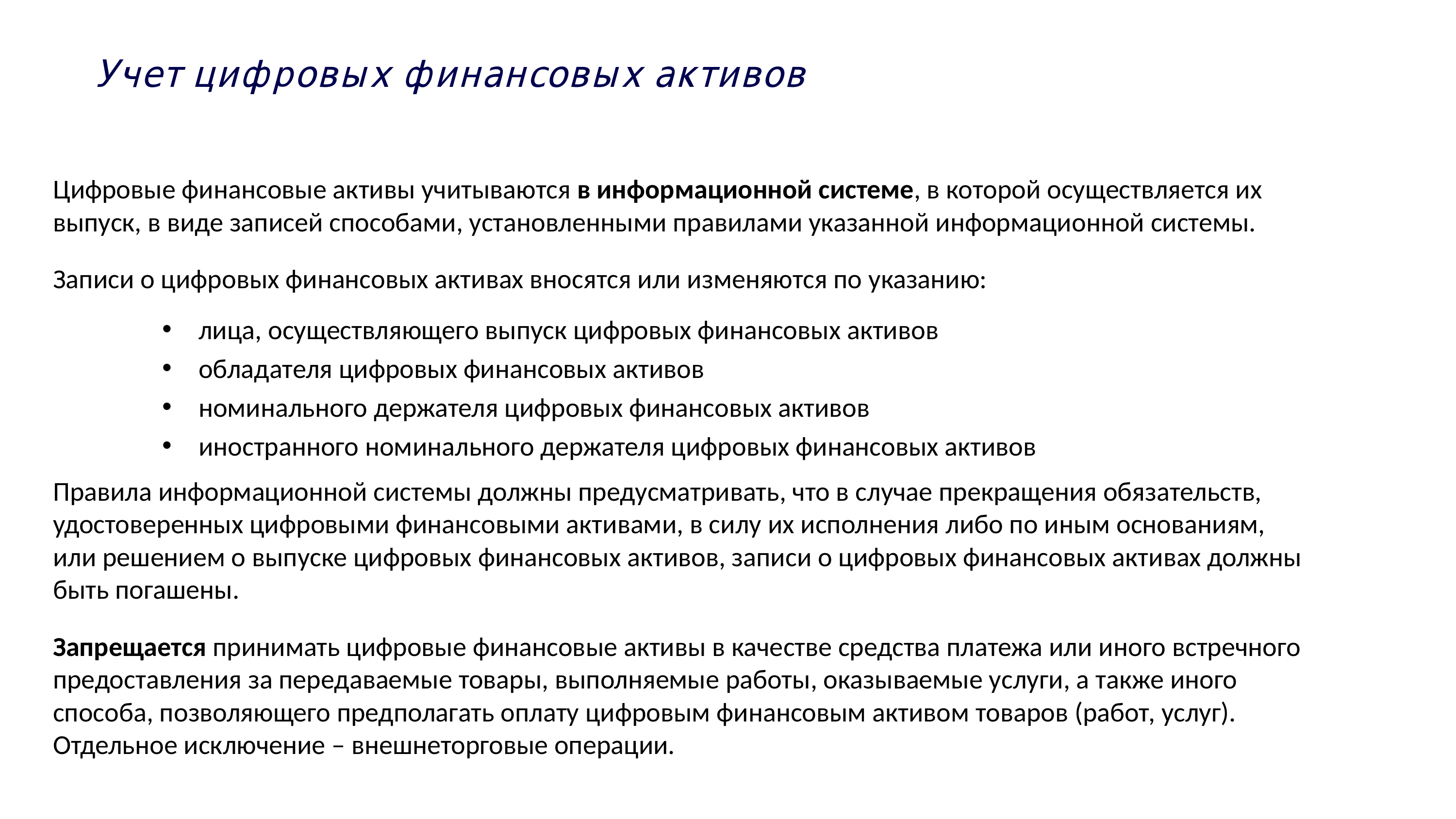

# Учет цифровых финансовых активов
Цифровые финансовые активы учитываются в информационной системе, в которой осуществляется их выпуск, в виде записей способами, установленными правилами указанной информационной системы.
Записи о цифровых финансовых активах вносятся или изменяются по указанию:
лица, осуществляющего выпуск цифровых финансовых активов
обладателя цифровых финансовых активов
номинального держателя цифровых финансовых активов
иностранного номинального держателя цифровых финансовых активов
Правила информационной системы должны предусматривать, что в случае прекращения обязательств, удостоверенных цифровыми финансовыми активами, в силу их исполнения либо по иным основаниям, или решением о выпуске цифровых финансовых активов, записи о цифровых финансовых активах должны быть погашены.
Запрещается принимать цифровые финансовые активы в качестве средства платежа или иного встречного предоставления за передаваемые товары, выполняемые работы, оказываемые услуги, а также иного способа, позволяющего предполагать оплату цифровым финансовым активом товаров (работ, услуг). Отдельное исключение – внешнеторговые операции.